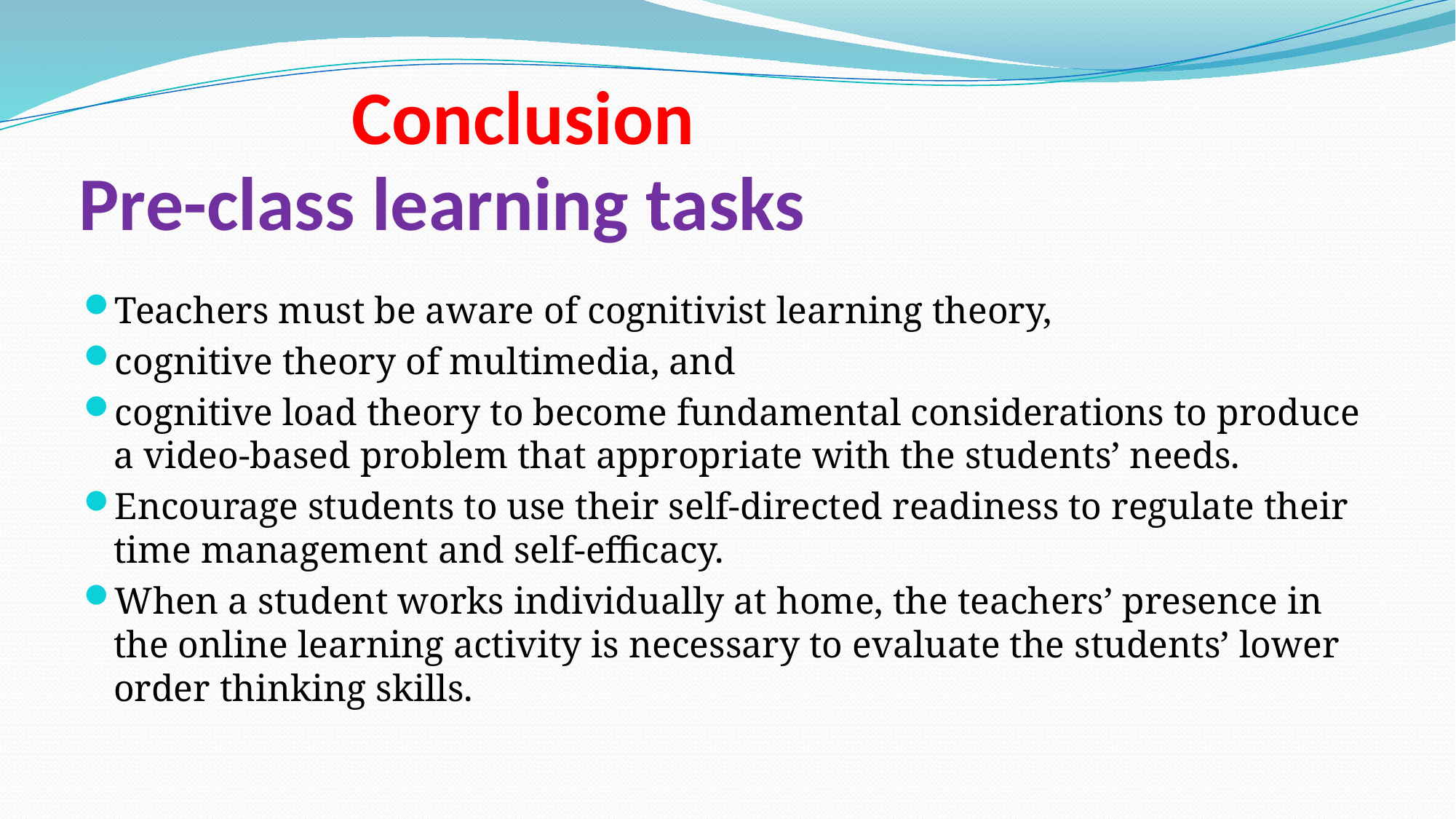

Conclusion
# Pre-class learning tasks

Teachers must be aware of cognitivist learning theory,
cognitive theory of multimedia, and
cognitive load theory to become fundamental considerations to produce a video-based problem that appropriate with the students’ needs.
Encourage students to use their self-directed readiness to regulate their time management and self-efficacy.
When a student works individually at home, the teachers’ presence in the online learning activity is necessary to evaluate the students’ lower order thinking skills.